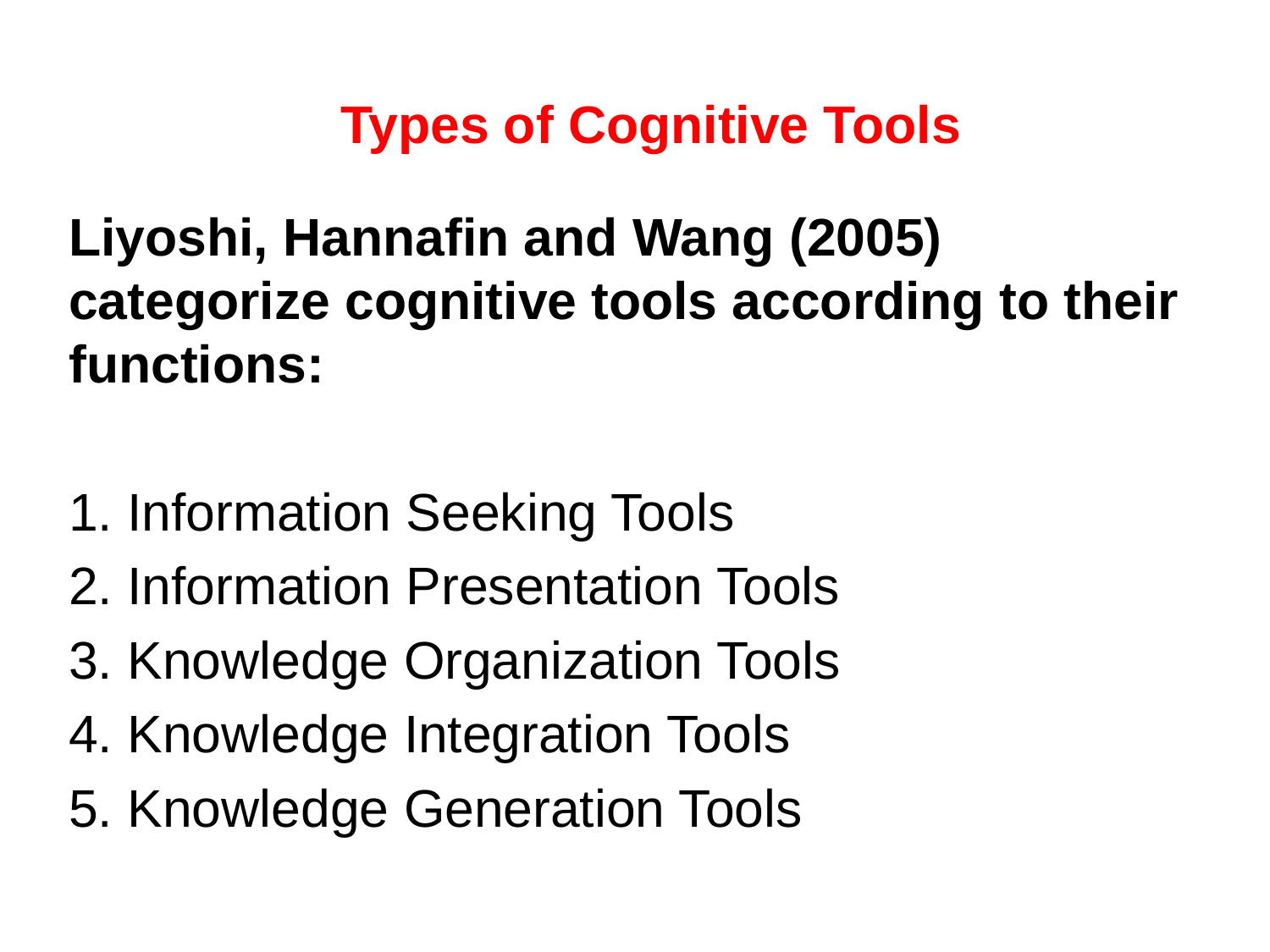

# Types of Cognitive Tools
Liyoshi, Hannafin and Wang (2005) categorize cognitive tools according to their functions:

1. Information Seeking Tools
2. Information Presentation Tools
3. Knowledge Organization Tools
4. Knowledge Integration Tools
5. Knowledge Generation Tools